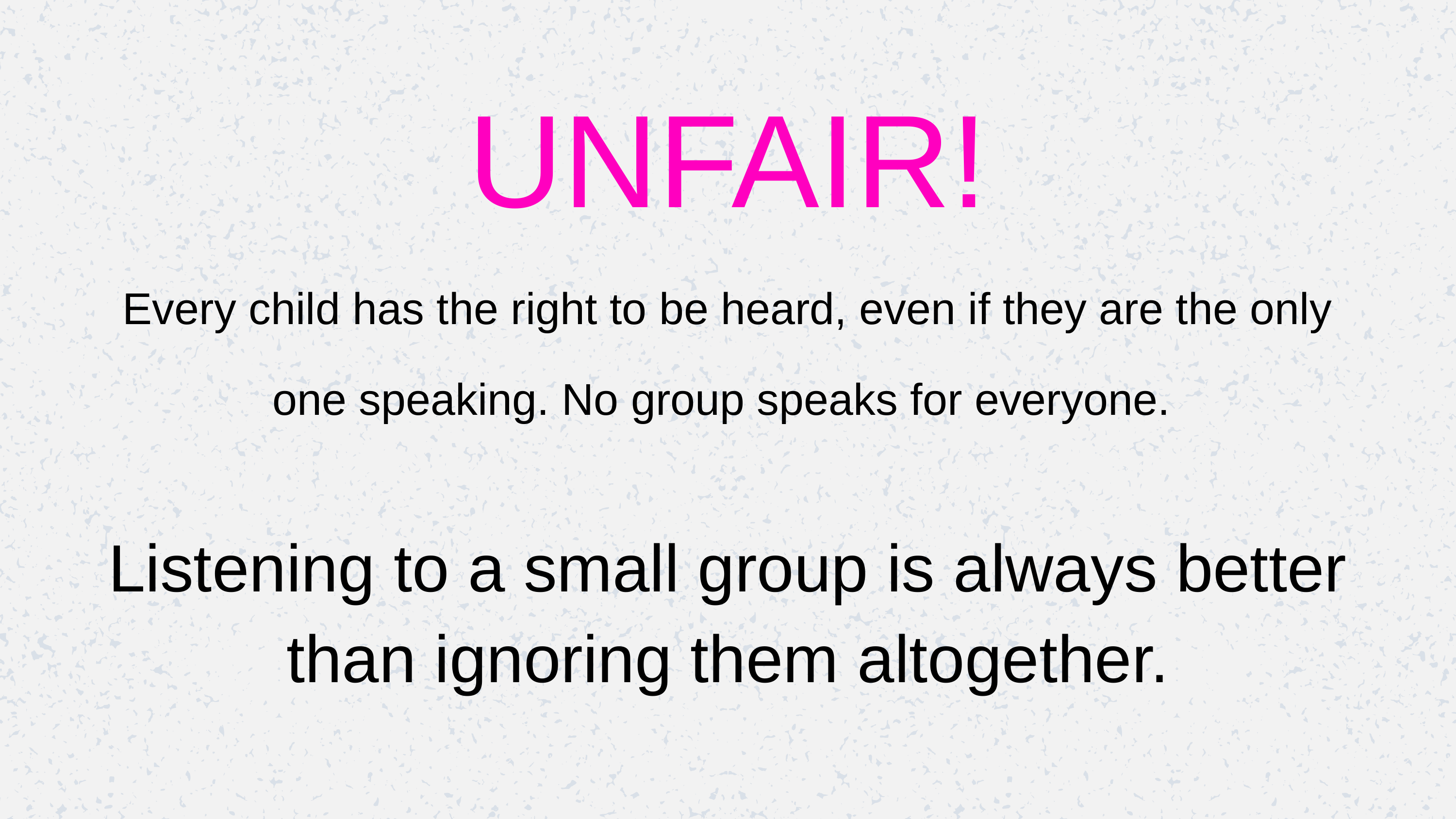

UNFAIR!
Every child has the right to be heard, even if they are the only one speaking. No group speaks for everyone.

Listening to a small group is always better than ignoring them altogether.